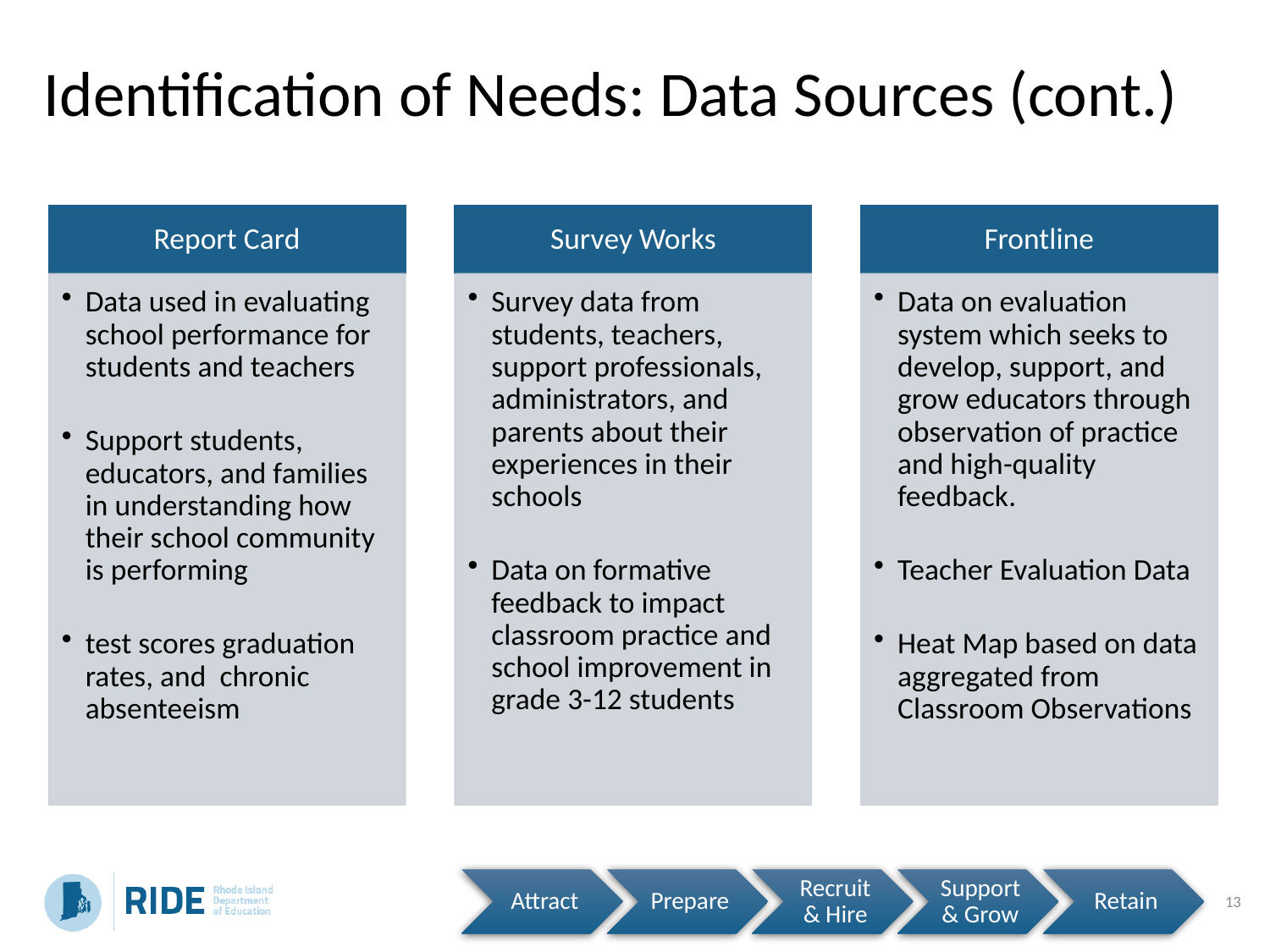

# Identification of Needs: Data Sources (cont.)
Report Card
Data used in evaluating school performance for students and teachers

Support students, educators, and families in understanding how their school community is performing

test scores graduation rates, and  chronic absenteeism

Survey Works
Survey data from students, teachers, support professionals, administrators, and parents about their experiences in their schools

Data on formative feedback to impact classroom practice and school improvement in grade 3-12 students

Frontline
Data on evaluation system which seeks to develop, support, and grow educators through observation of practice and high-quality feedback.

Teacher Evaluation Data

Heat Map based on data aggregated from Classroom Observations

13